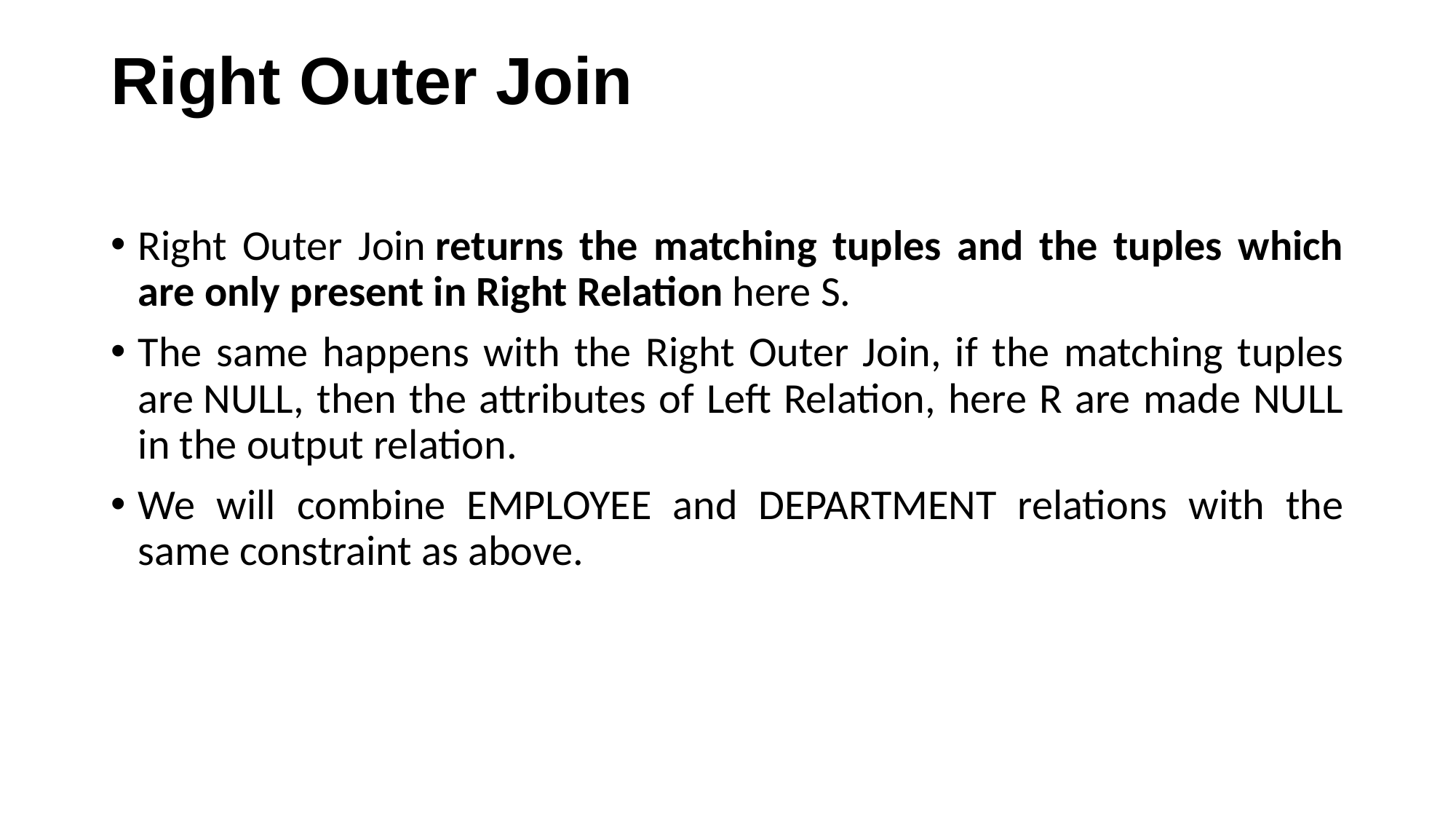

# Right Outer Join
Right Outer Join returns the matching tuples and the tuples which are only present in Right Relation here S.
The same happens with the Right Outer Join, if the matching tuples are NULL, then the attributes of Left Relation, here R are made NULL in the output relation.
We will combine EMPLOYEE and DEPARTMENT relations with the same constraint as above.